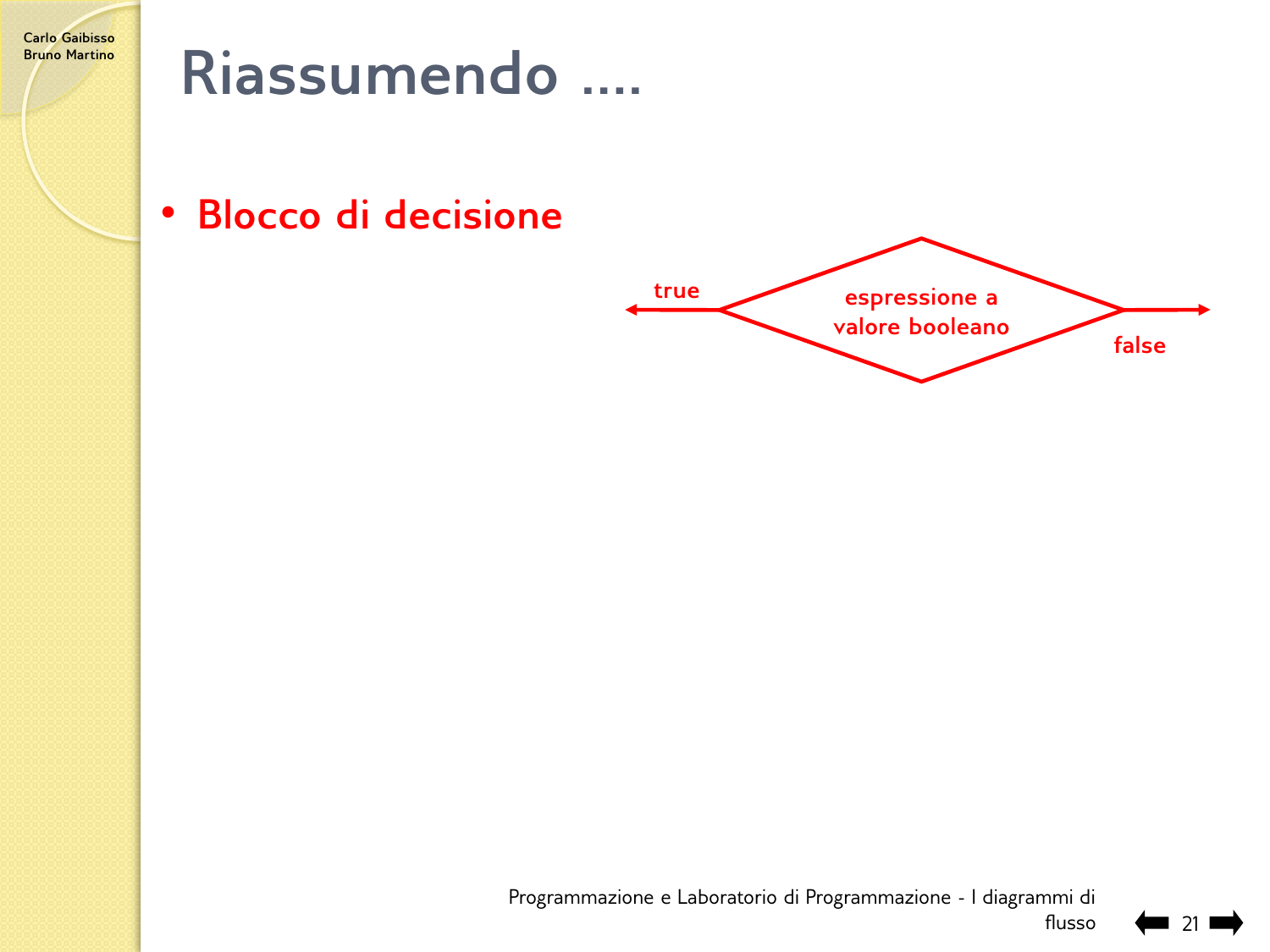

# Riassumendo ….
Blocco di decisione
espressione a
valore booleano
true
false
Programmazione e Laboratorio di Programmazione - I diagrammi di flusso
21